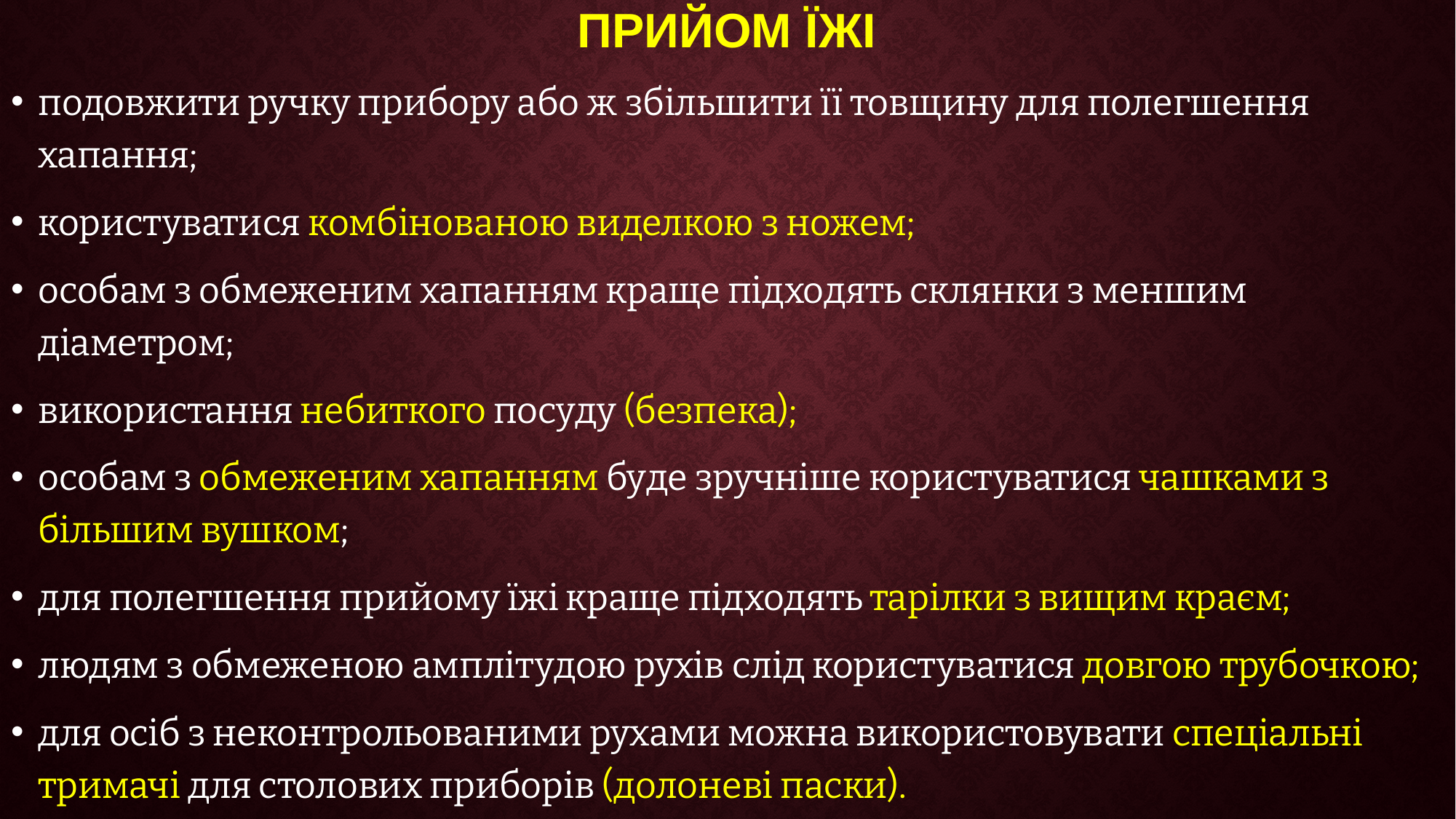

# ПРИЙОМ ЇЖІ
подовжити ручку прибору або ж збільшити її товщину для полегшення хапання;
користуватися комбінованою виделкою з ножем;
особам з обмеженим хапанням краще підходять склянки з меншим діаметром;
використання небиткого посуду (безпека);
особам з обмеженим хапанням буде зручніше користуватися чашками з більшим вушком;
для полегшення прийому їжі краще підходять тарілки з вищим краєм;
людям з обмеженою амплітудою рухів слід користуватися довгою трубочкою;
для осіб з неконтрольованими рухами можна використовувати спеціальні тримачі для столових приборів (долоневі паски).